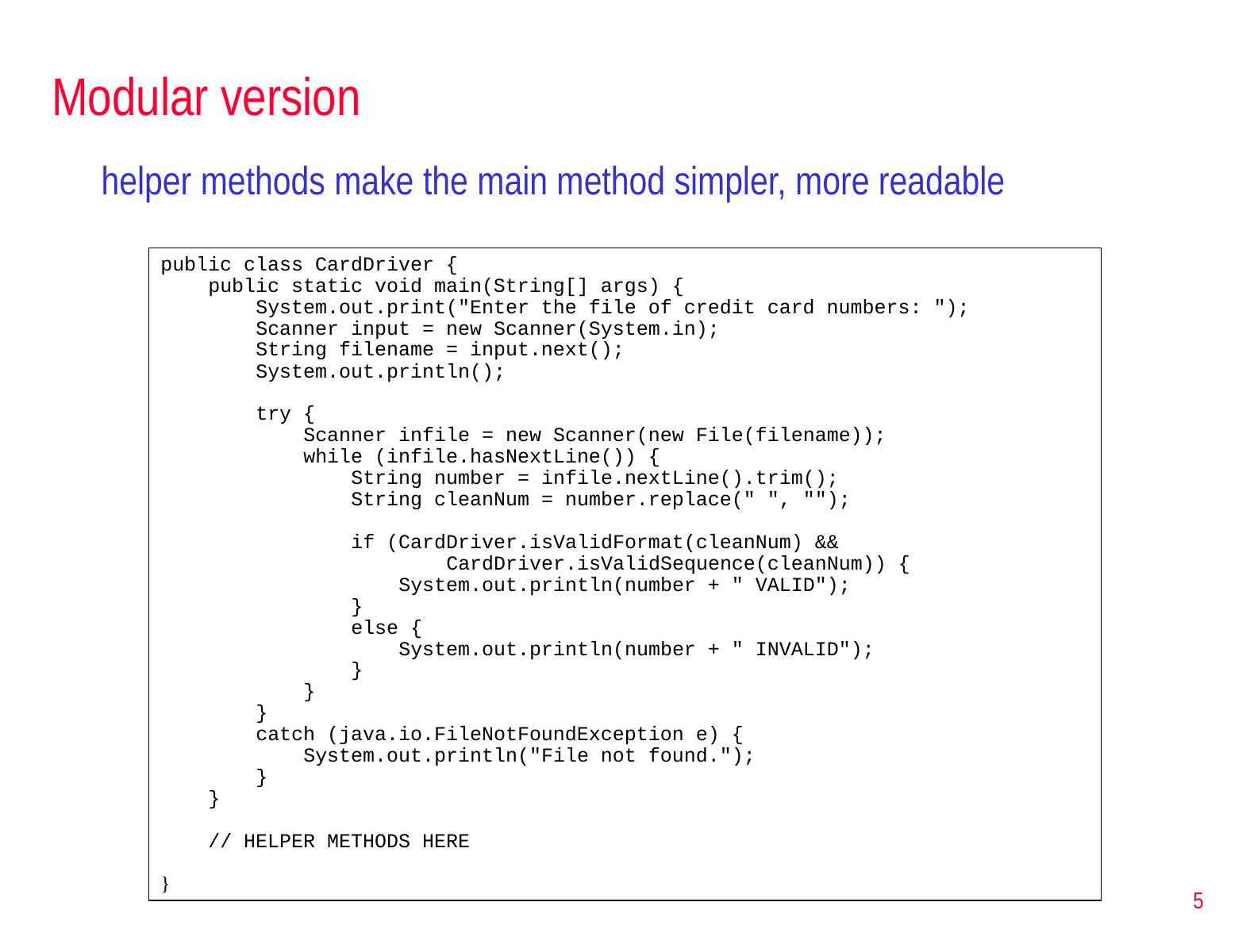

# Modular version
helper methods make the main method simpler, more readable
public class CardDriver {
    public static void main(String[] args) {
        System.out.print("Enter the file of credit card numbers: ");
        Scanner input = new Scanner(System.in);
        String filename = input.next();
        System.out.println();

        try {
            Scanner infile = new Scanner(new File(filename));
            while (infile.hasNextLine()) {
                String number = infile.nextLine().trim();
                String cleanNum = number.replace(" ", "");

                if (CardDriver.isValidFormat(cleanNum) &&
                        CardDriver.isValidSequence(cleanNum)) {
                    System.out.println(number + " VALID");
                }
                else {
                    System.out.println(number + " INVALID");
                }
            }
        }
        catch (java.io.FileNotFoundException e) {
            System.out.println("File not found.");
        }
    }

    // HELPER METHODS HERE

}
5